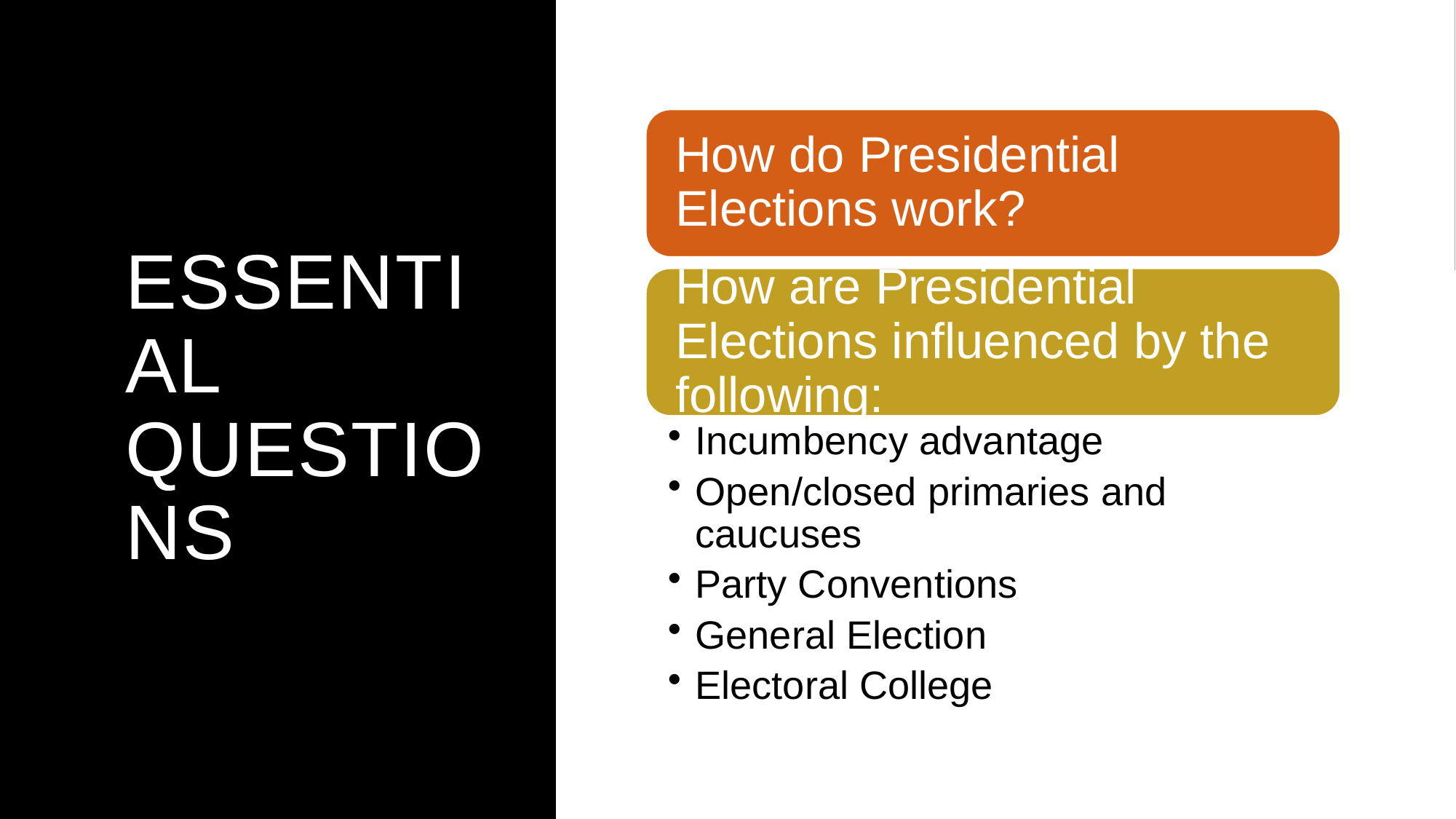

# Essential questions
How do Presidential Elections work?
How are Presidential Elections influenced by the following:
Incumbency advantage
Open/closed primaries and caucuses
Party Conventions
General Election
Electoral College